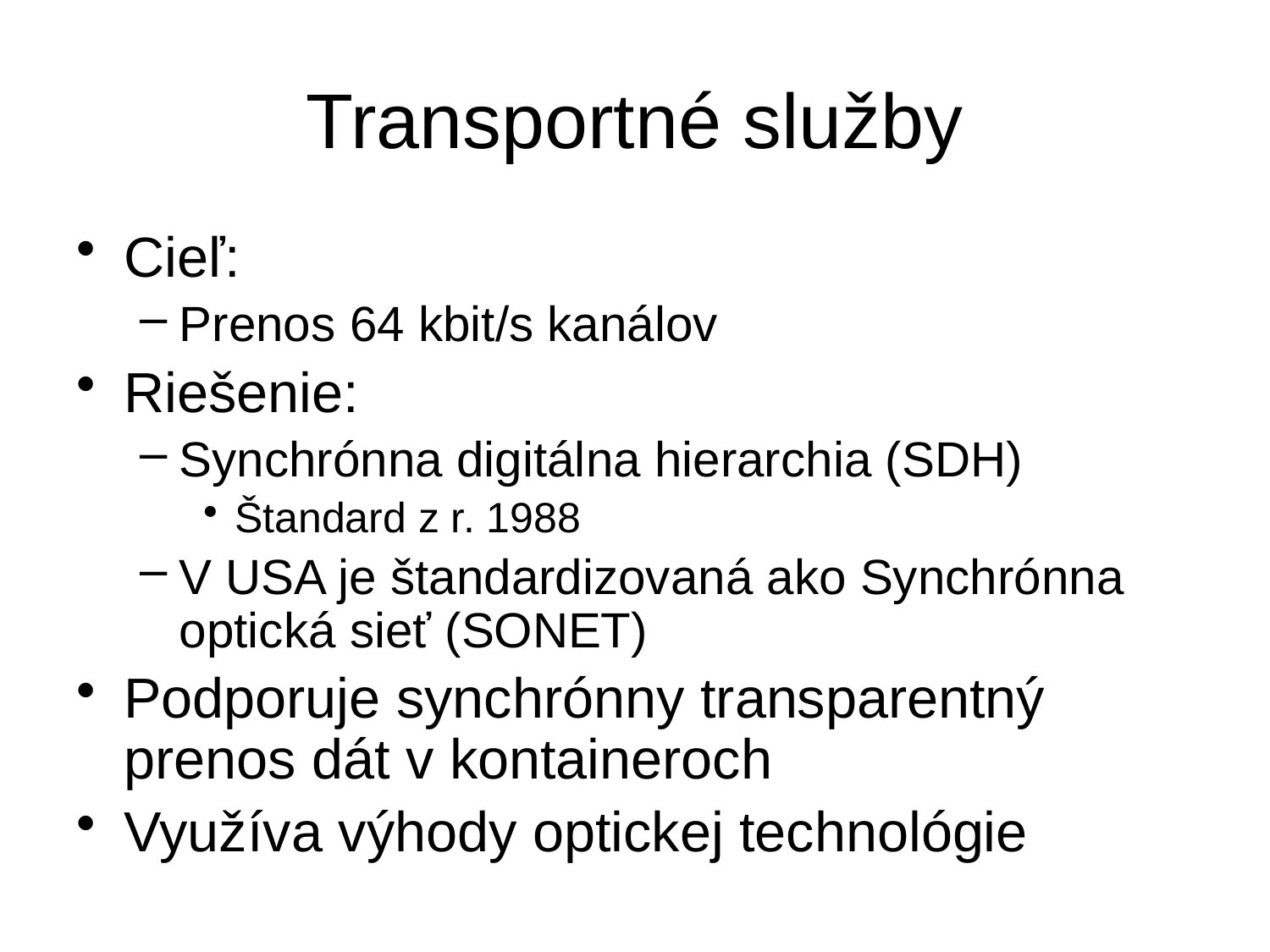

# Transportné služby
Cieľ:
Prenos 64 kbit/s kanálov
Riešenie:
Synchrónna digitálna hierarchia (SDH)
Štandard z r. 1988
V USA je štandardizovaná ako Synchrónna optická sieť (SONET)
Podporuje synchrónny transparentný prenos dát v kontaineroch
Využíva výhody optickej technológie